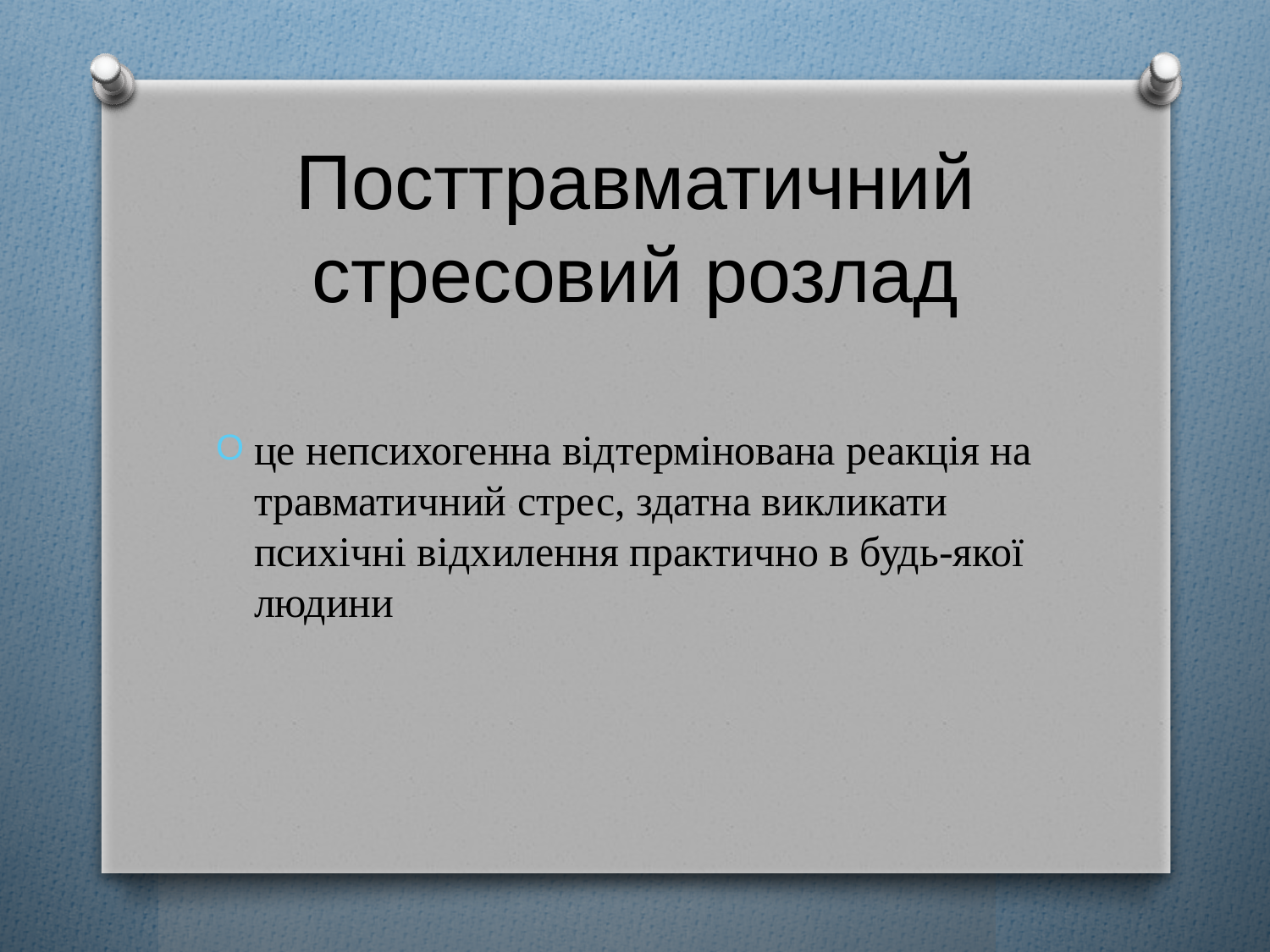

# Посттравматичний стресовий розлад
це непсихогенна відтермінована реакція на травматичний стрес, здатна викликати психічні відхилення практично в будь-якої людини